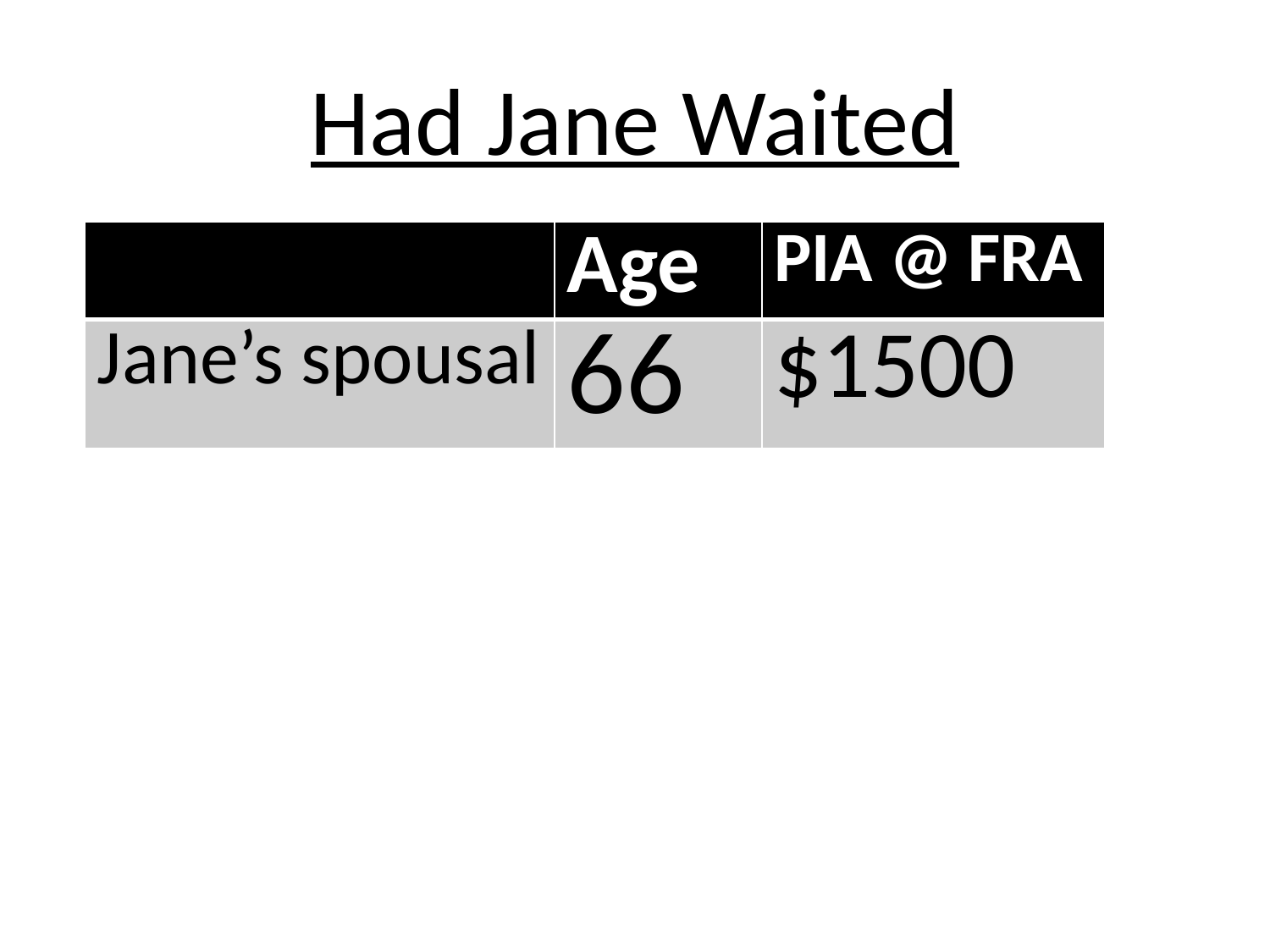

# Had Jane Waited
|  | Age | PIA @ FRA |
| --- | --- | --- |
| Jane’s spousal | 66 | $1500 |